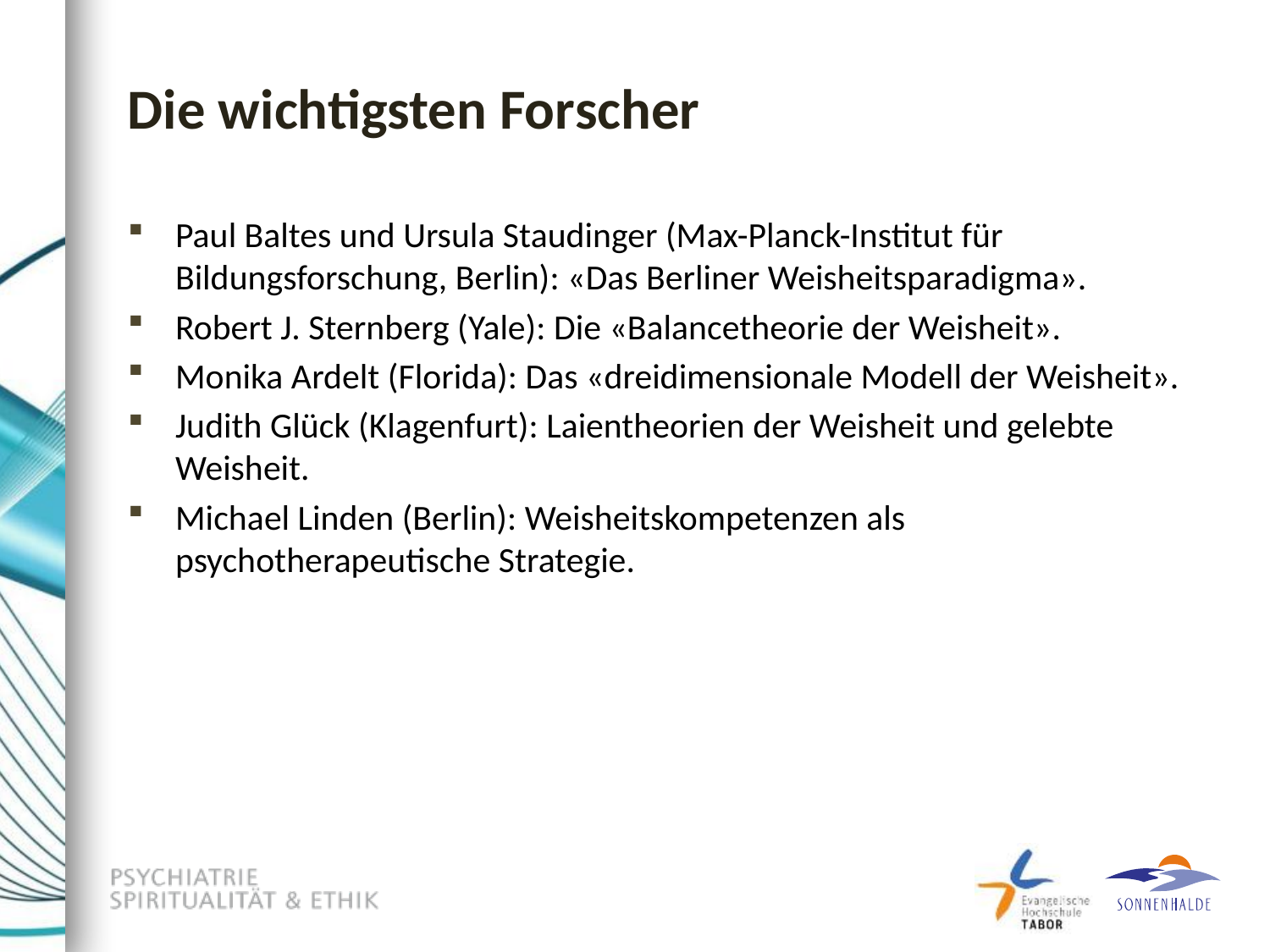

# Die wichtigsten Forscher
Paul Baltes und Ursula Staudinger (Max-Planck-Institut für Bildungsforschung, Berlin): «Das Berliner Weisheitsparadigma».
Robert J. Sternberg (Yale): Die «Balancetheorie der Weisheit».
Monika Ardelt (Florida): Das «dreidimensionale Modell der Weisheit».
Judith Glück (Klagenfurt): Laientheorien der Weisheit und gelebte Weisheit.
Michael Linden (Berlin): Weisheitskompetenzen als psychotherapeutische Strategie.